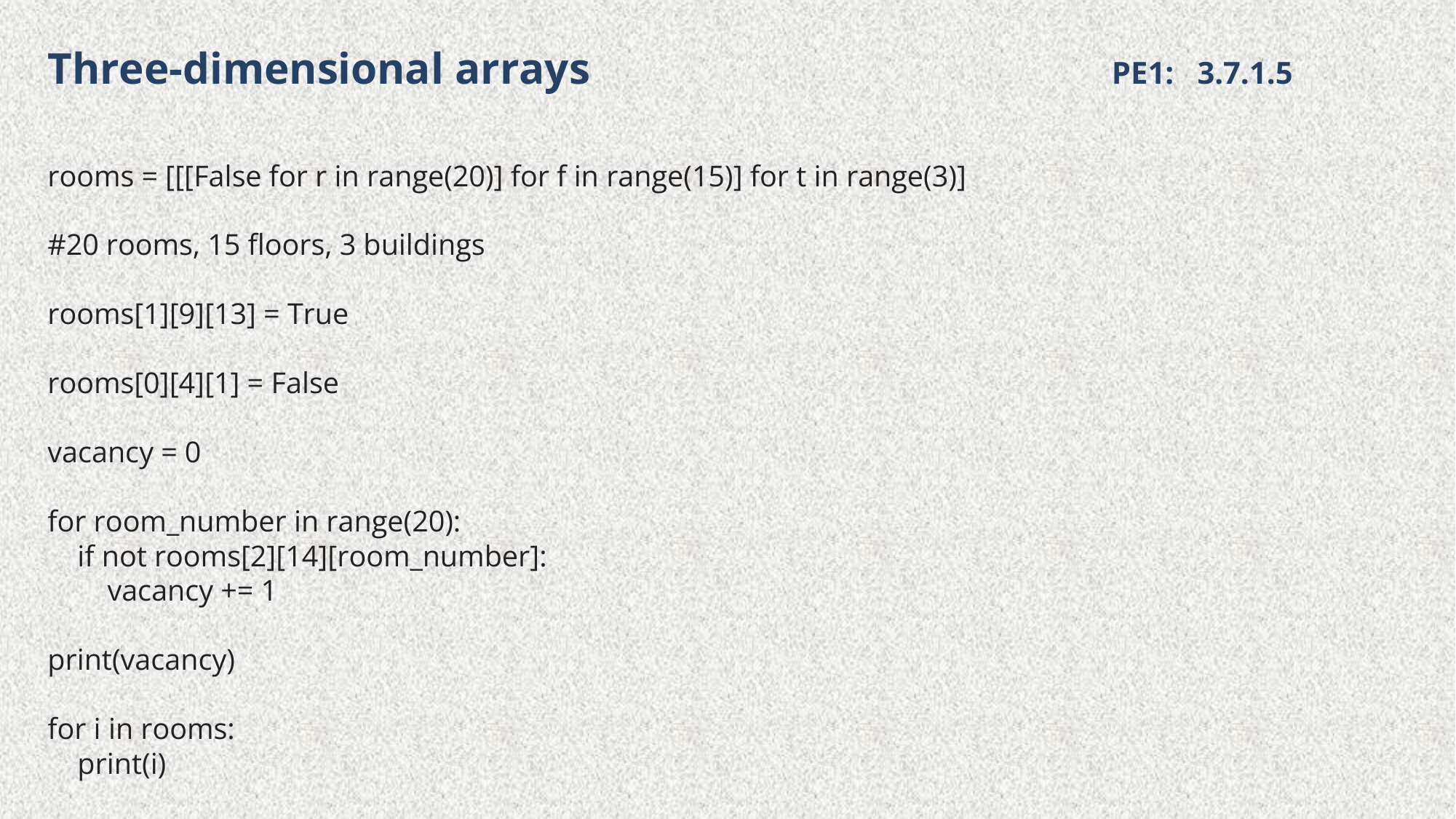

# Three-dimensional arrays                                               PE1:   3.7.1.5

rooms = [[[False for r in range(20)] for f in range(15)] for t in range(3)]

#20 rooms, 15 floors, 3 buildings

rooms[1][9][13] = True

rooms[0][4][1] = False

vacancy = 0

for room_number in range(20):
    if not rooms[2][14][room_number]:
        vacancy += 1

print(vacancy)

for i in rooms:
    print(i)